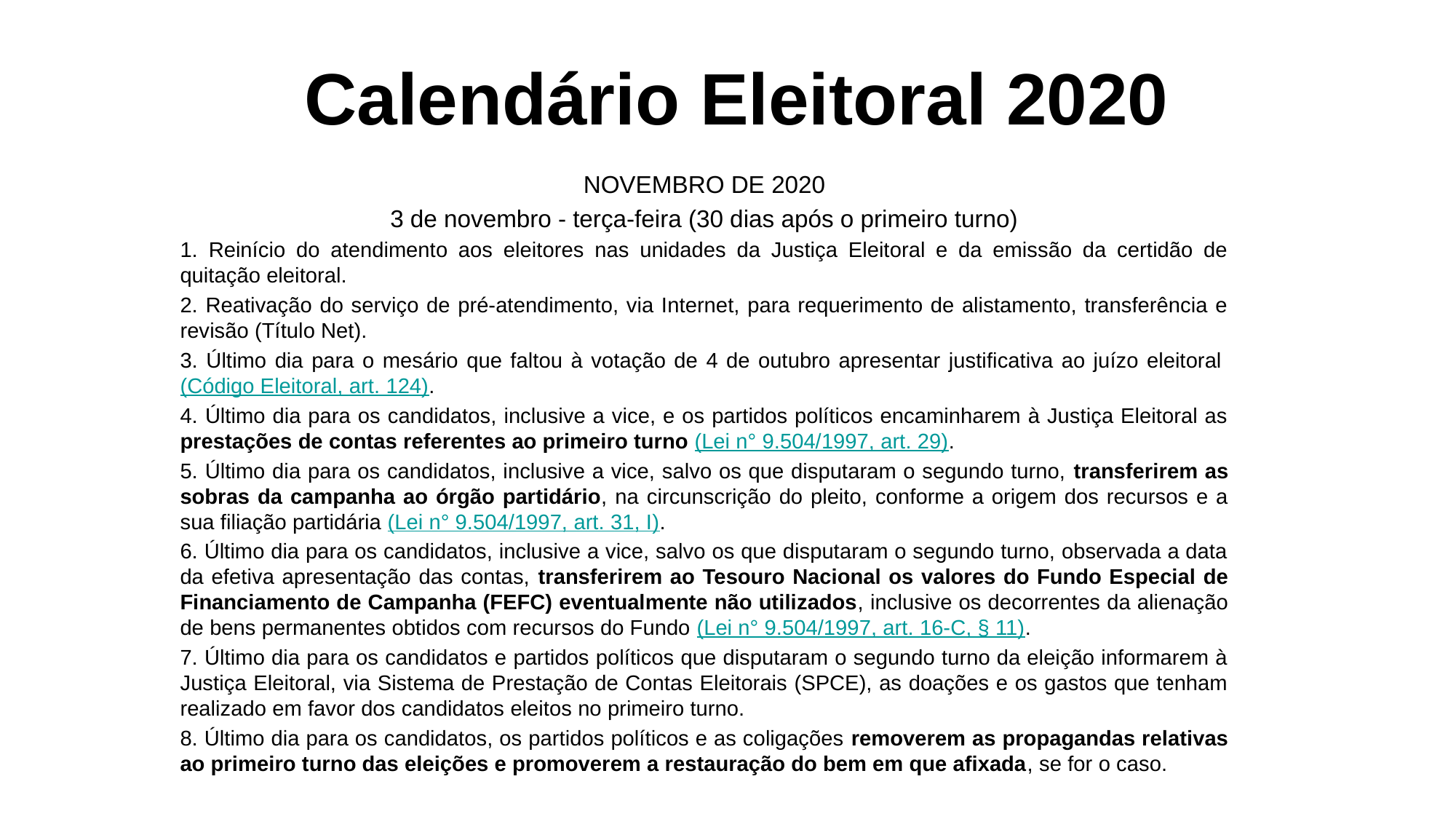

# Calendário Eleitoral 2020
NOVEMBRO DE 2020
3 de novembro - terça-feira (30 dias após o primeiro turno)
1. Reinício do atendimento aos eleitores nas unidades da Justiça Eleitoral e da emissão da certidão de quitação eleitoral.
2. Reativação do serviço de pré-atendimento, via Internet, para requerimento de alistamento, transferência e revisão (Título Net).
3. Último dia para o mesário que faltou à votação de 4 de outubro apresentar justificativa ao juízo eleitoral (Código Eleitoral, art. 124).
4. Último dia para os candidatos, inclusive a vice, e os partidos políticos encaminharem à Justiça Eleitoral as prestações de contas referentes ao primeiro turno (Lei n° 9.504/1997, art. 29).
5. Último dia para os candidatos, inclusive a vice, salvo os que disputaram o segundo turno, transferirem as sobras da campanha ao órgão partidário, na circunscrição do pleito, conforme a origem dos recursos e a sua filiação partidária (Lei n° 9.504/1997, art. 31, I).
6. Último dia para os candidatos, inclusive a vice, salvo os que disputaram o segundo turno, observada a data da efetiva apresentação das contas, transferirem ao Tesouro Nacional os valores do Fundo Especial de Financiamento de Campanha (FEFC) eventualmente não utilizados, inclusive os decorrentes da alienação de bens permanentes obtidos com recursos do Fundo (Lei n° 9.504/1997, art. 16-C, § 11).
7. Último dia para os candidatos e partidos políticos que disputaram o segundo turno da eleição informarem à Justiça Eleitoral, via Sistema de Prestação de Contas Eleitorais (SPCE), as doações e os gastos que tenham realizado em favor dos candidatos eleitos no primeiro turno.
8. Último dia para os candidatos, os partidos políticos e as coligações removerem as propagandas relativas ao primeiro turno das eleições e promoverem a restauração do bem em que afixada, se for o caso.